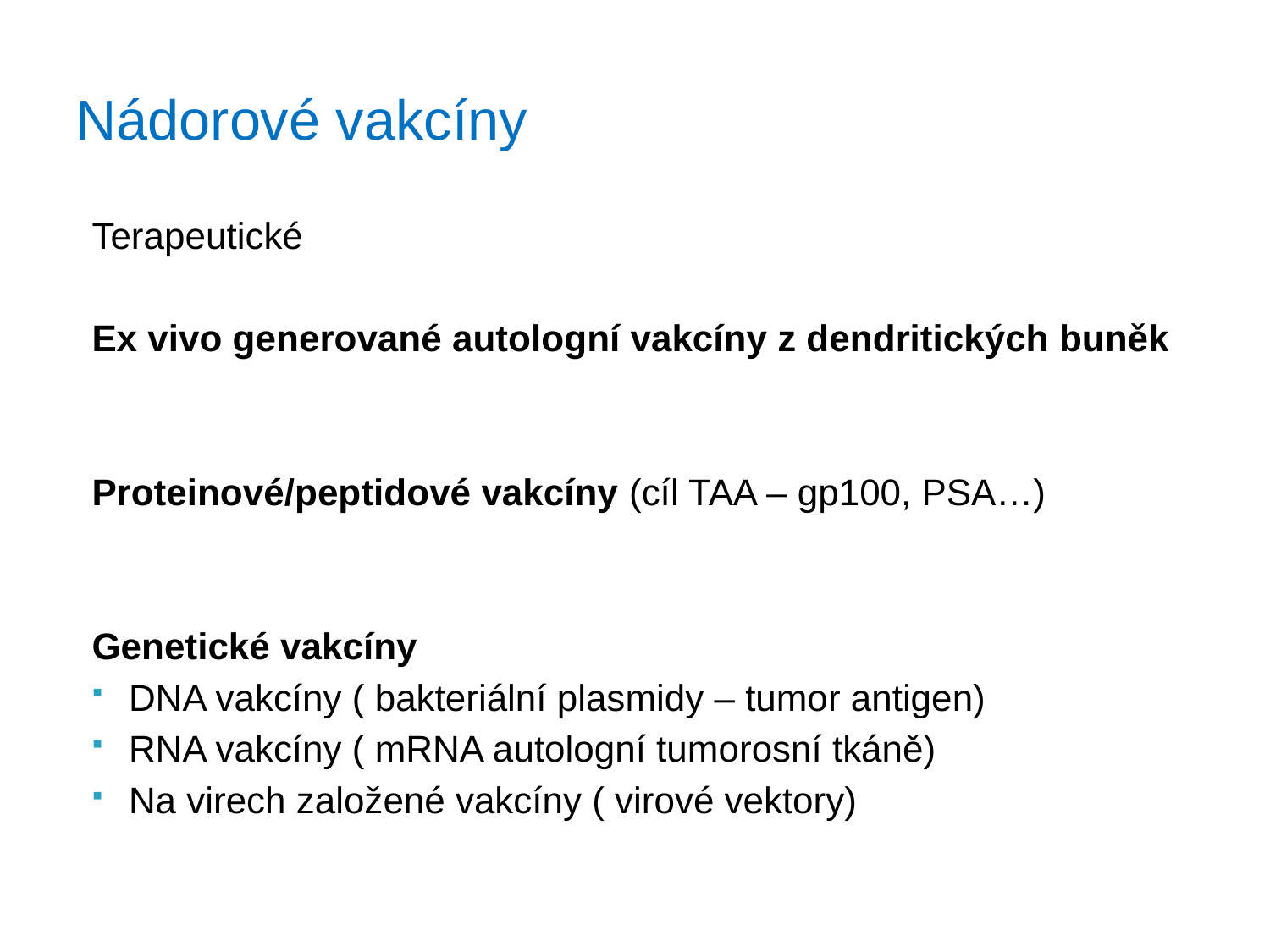

# Nádorové vakcíny
Terapeutické

Ex vivo generované autologní vakcíny z dendritických buněk

Proteinové/peptidové vakcíny (cíl TAA – gp100, PSA…)

Genetické vakcíny
DNA vakcíny ( bakteriální plasmidy – tumor antigen)
RNA vakcíny ( mRNA autologní tumorosní tkáně)
Na virech založené vakcíny ( virové vektory)